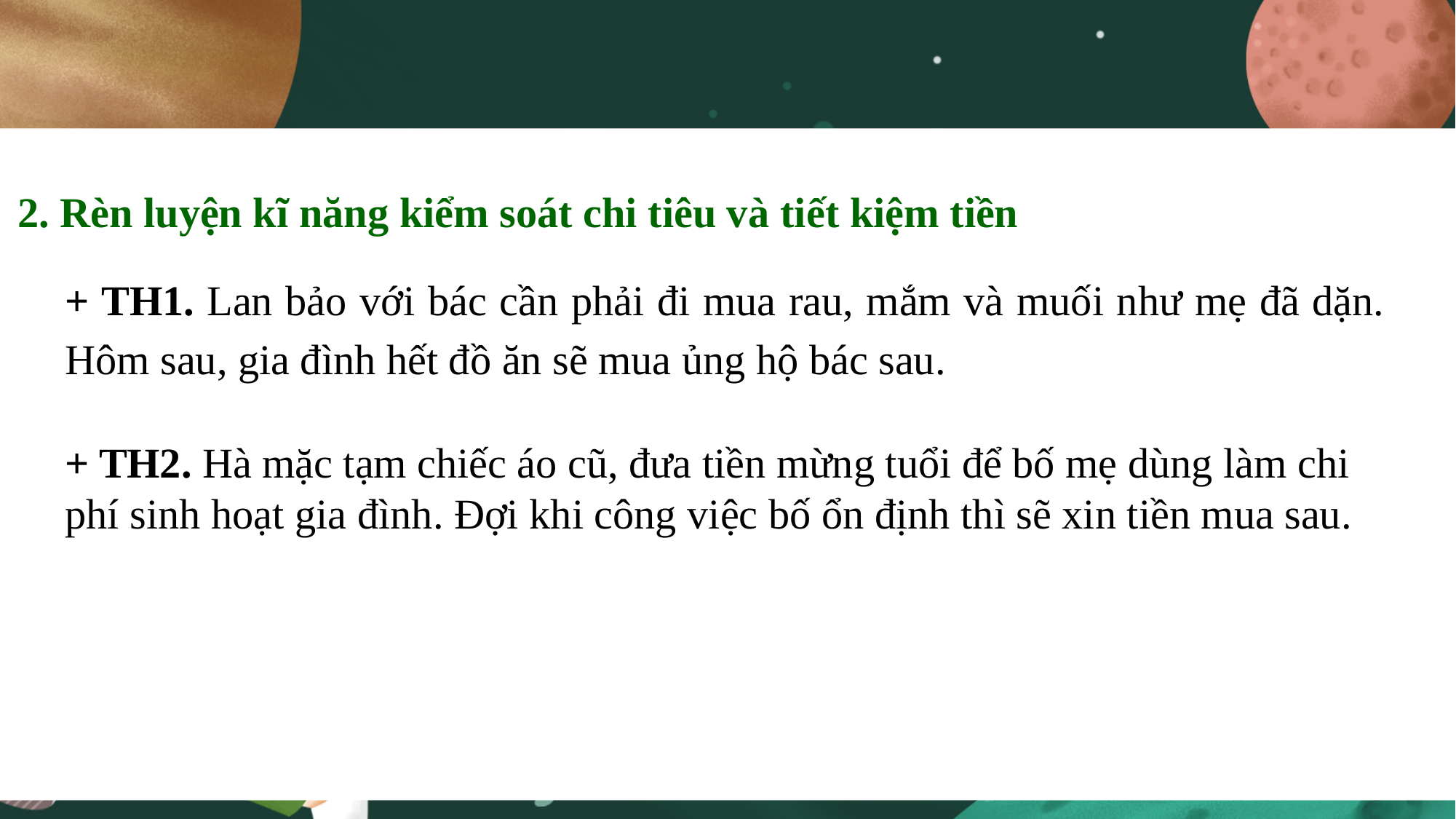

2. Rèn luyện kĩ năng kiểm soát chi tiêu và tiết kiệm tiền
+ TH1. Lan bảo với bác cần phải đi mua rau, mắm và muối như mẹ đã dặn. Hôm sau, gia đình hết đồ ăn sẽ mua ủng hộ bác sau.
+ TH2. Hà mặc tạm chiếc áo cũ, đưa tiền mừng tuổi để bố mẹ dùng làm chi phí sinh hoạt gia đình. Đợi khi công việc bố ổn định thì sẽ xin tiền mua sau.